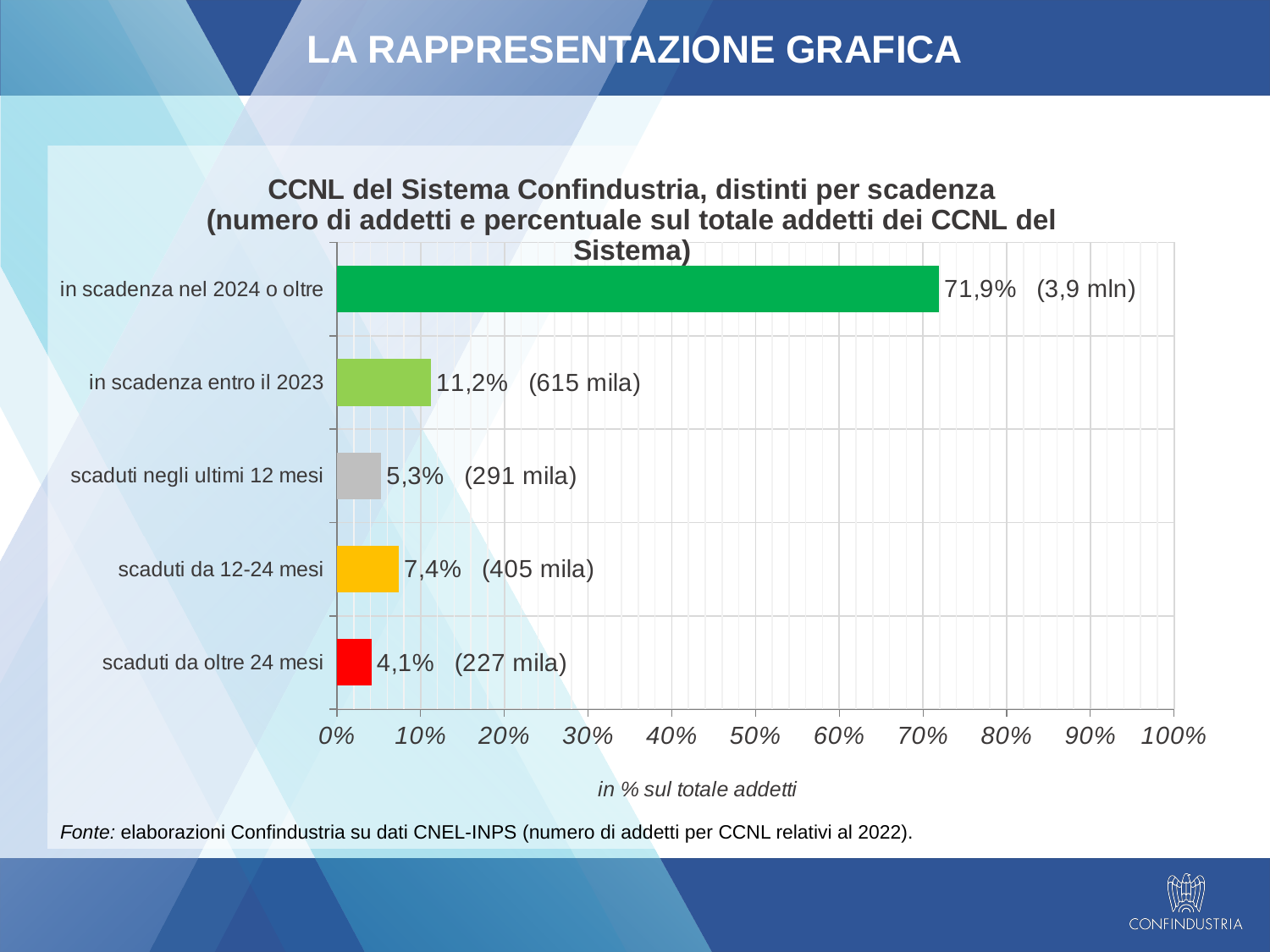

LA RAPPRESENTAZIONE GRAFICA

### Chart: CCNL del Sistema Confindustria, distinti per scadenza
(numero di addetti e percentuale sul totale addetti dei CCNL del Sistema)

| Category |  |
|---|---|
| scaduti da oltre 24 mesi | 0.04137895407818675 |
| scaduti da 12-24 mesi | 0.07387955463296064 |
| scaduti negli ultimi 12 mesi | 0.0530377484270576 |
| in scadenza entro il 2023 | 0.1123309410930608 |
| in scadenza nel 2024 o oltre | 0.7193728017687342 |
Fonte: elaborazioni Confindustria su dati CNEL-INPS (numero di addetti per CCNL relativi al 2022).
11